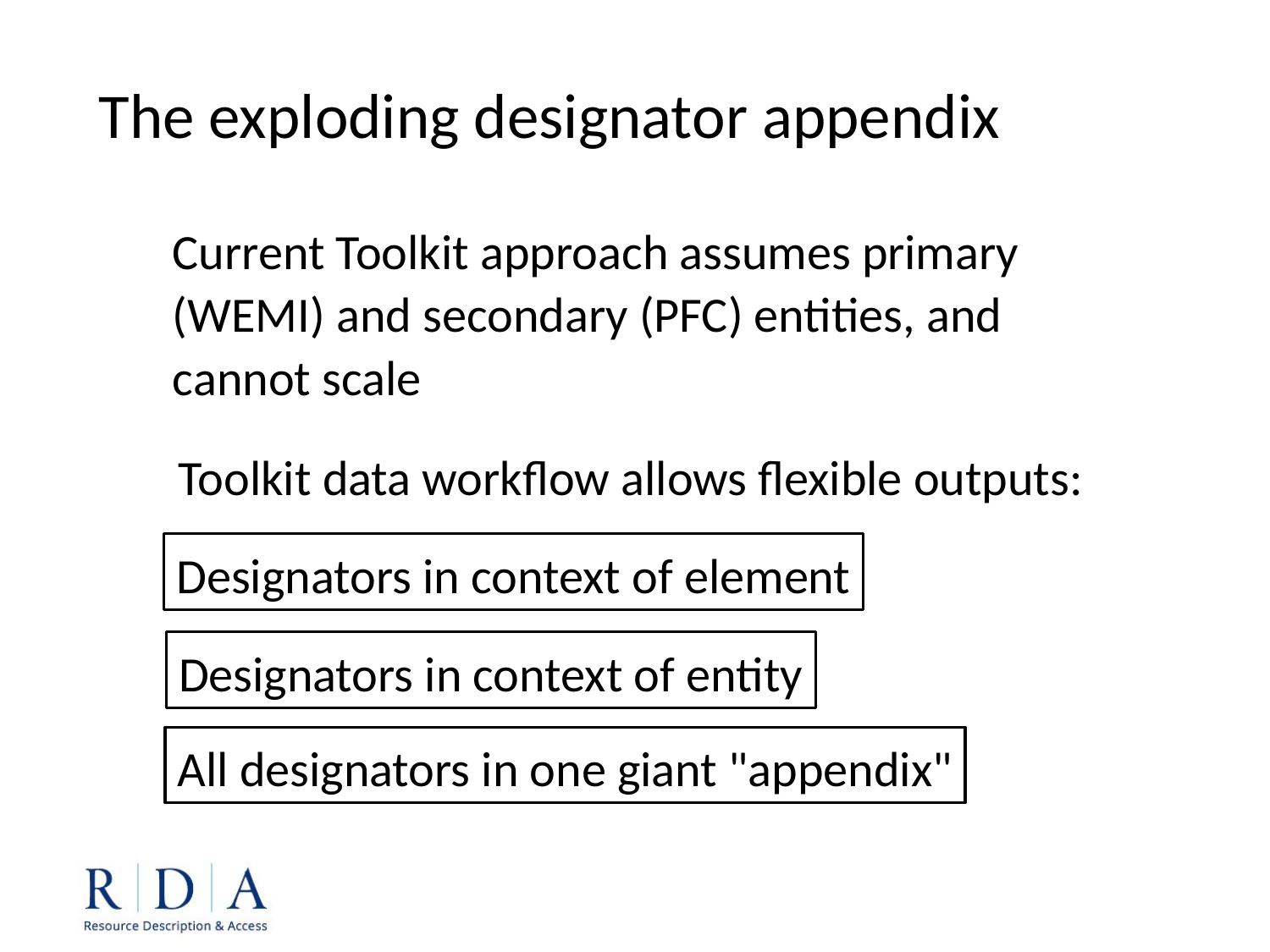

The exploding designator appendix
Current Toolkit approach assumes primary (WEMI) and secondary (PFC) entities, and cannot scale
Toolkit data workflow allows flexible outputs:
Designators in context of element
Designators in context of entity
All designators in one giant "appendix"